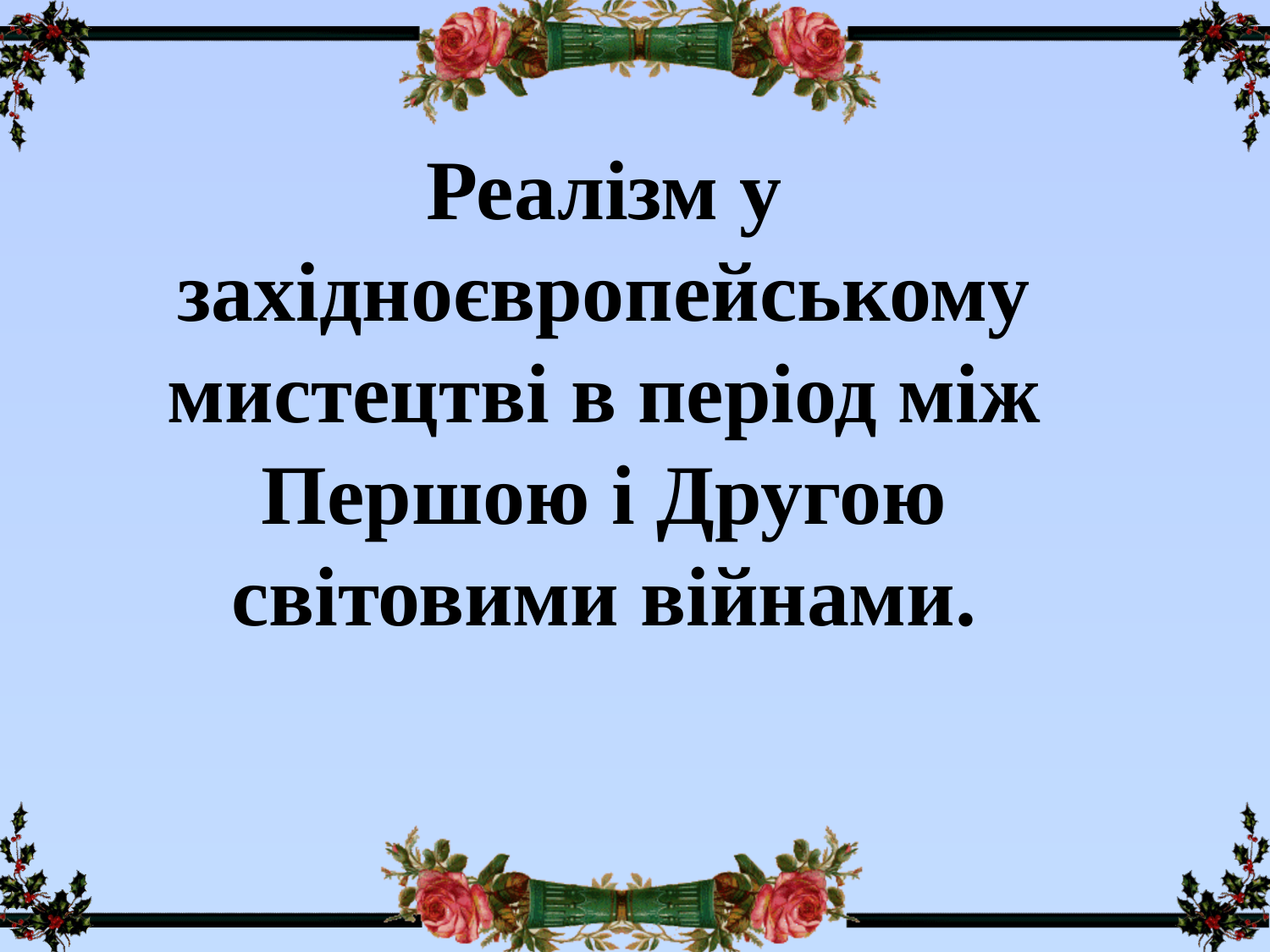

Реалізм у західноєвропейському мистецтві в період між Першою і Другою світовими війнами.